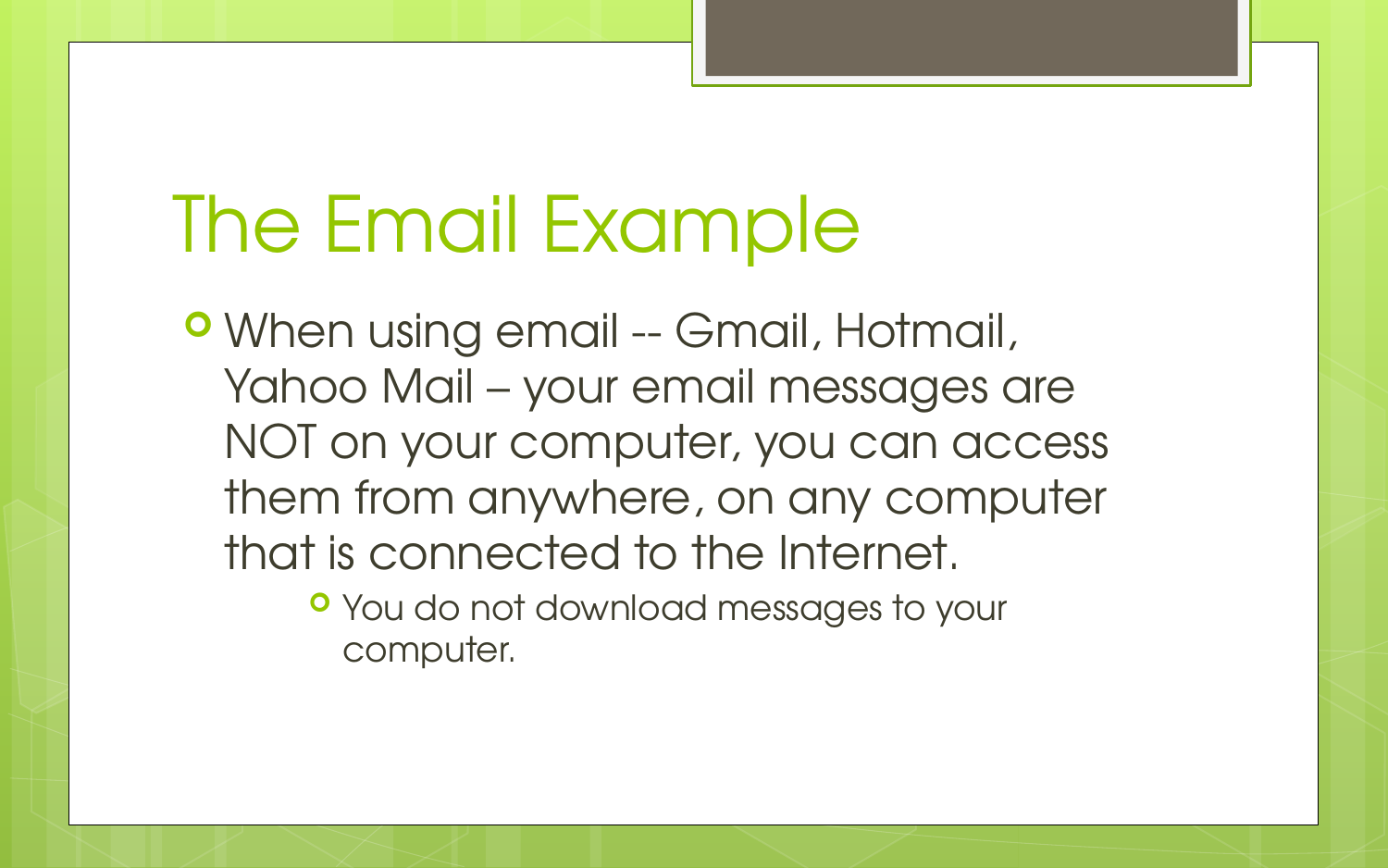

# The Email Example
When using email -- Gmail, Hotmail, Yahoo Mail – your email messages are NOT on your computer, you can access them from anywhere, on any computer that is connected to the Internet.
You do not download messages to your computer.